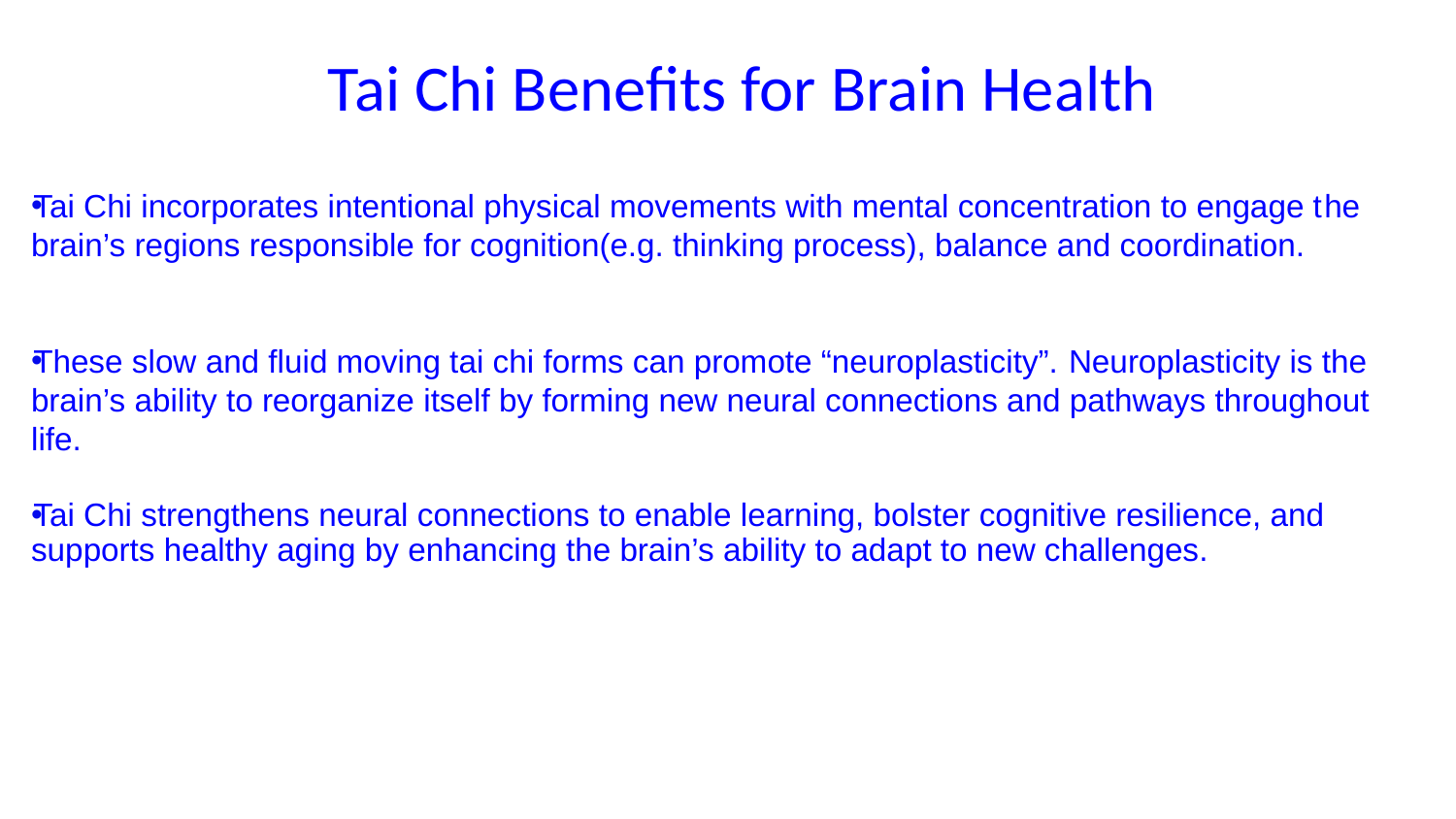

# Tai Chi Benefits for Brain Health
Tai Chi incorporates intentional physical movements with mental concentration to engage the brain’s regions responsible for cognition(e.g. thinking process), balance and coordination.

These slow and fluid moving tai chi forms can promote “neuroplasticity”. Neuroplasticity is the brain’s ability to reorganize itself by forming new neural connections and pathways throughout life.

Tai Chi strengthens neural connections to enable learning, bolster cognitive resilience, and supports healthy aging by enhancing the brain’s ability to adapt to new challenges.